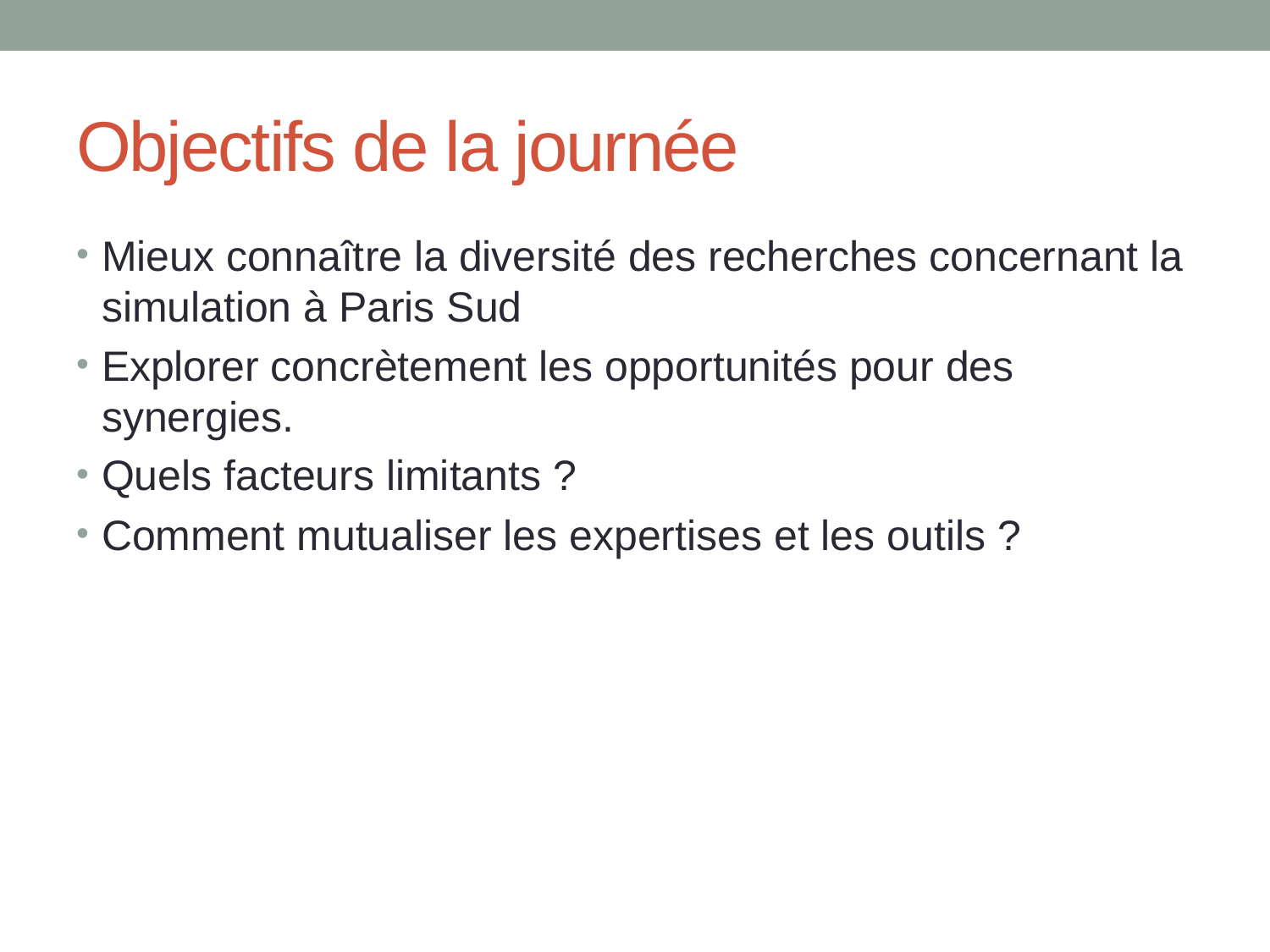

# Objectifs de la journée
Mieux connaître la diversité des recherches concernant la simulation à Paris Sud
Explorer concrètement les opportunités pour des synergies.
Quels facteurs limitants ?
Comment mutualiser les expertises et les outils ?